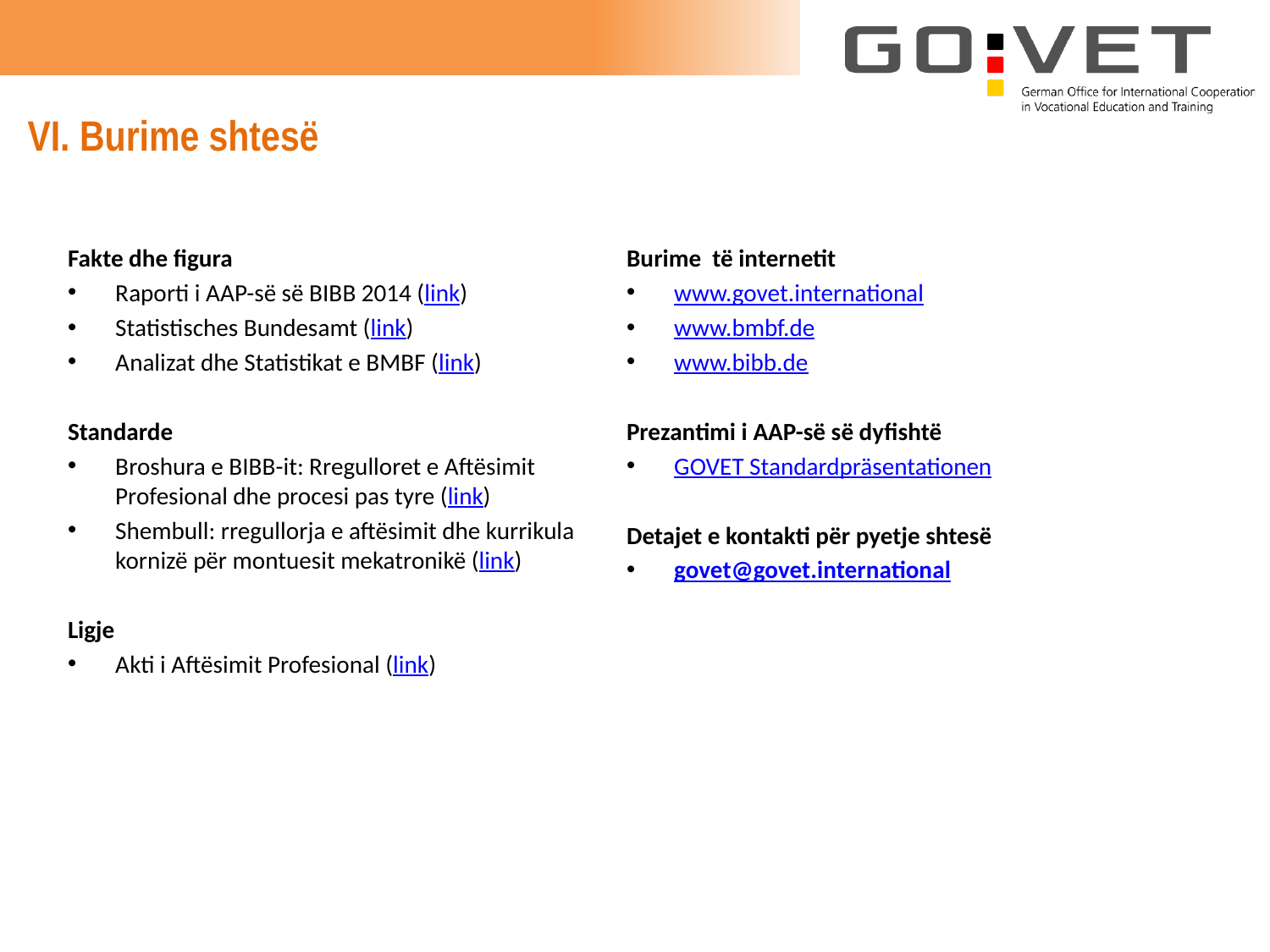

# VI. Burime shtesë
Fakte dhe figura
Raporti i AAP-së së BIBB 2014 (link)
Statistisches Bundesamt (link)
Analizat dhe Statistikat e BMBF (link)

Standarde
Broshura e BIBB-it: Rregulloret e Aftësimit  Profesional dhe procesi pas tyre (link)
Shembull: rregullorja e aftësimit dhe kurrikula kornizë për montuesit mekatronikë (link)

Ligje
Akti i Aftësimit Profesional (link)

Burime  të internetit
www.govet.international
www.bmbf.de
www.bibb.de

Prezantimi i AAP-së së dyfishtë
GOVET Standardpräsentationen

Detajet e kontakti për pyetje shtesë
govet@govet.international